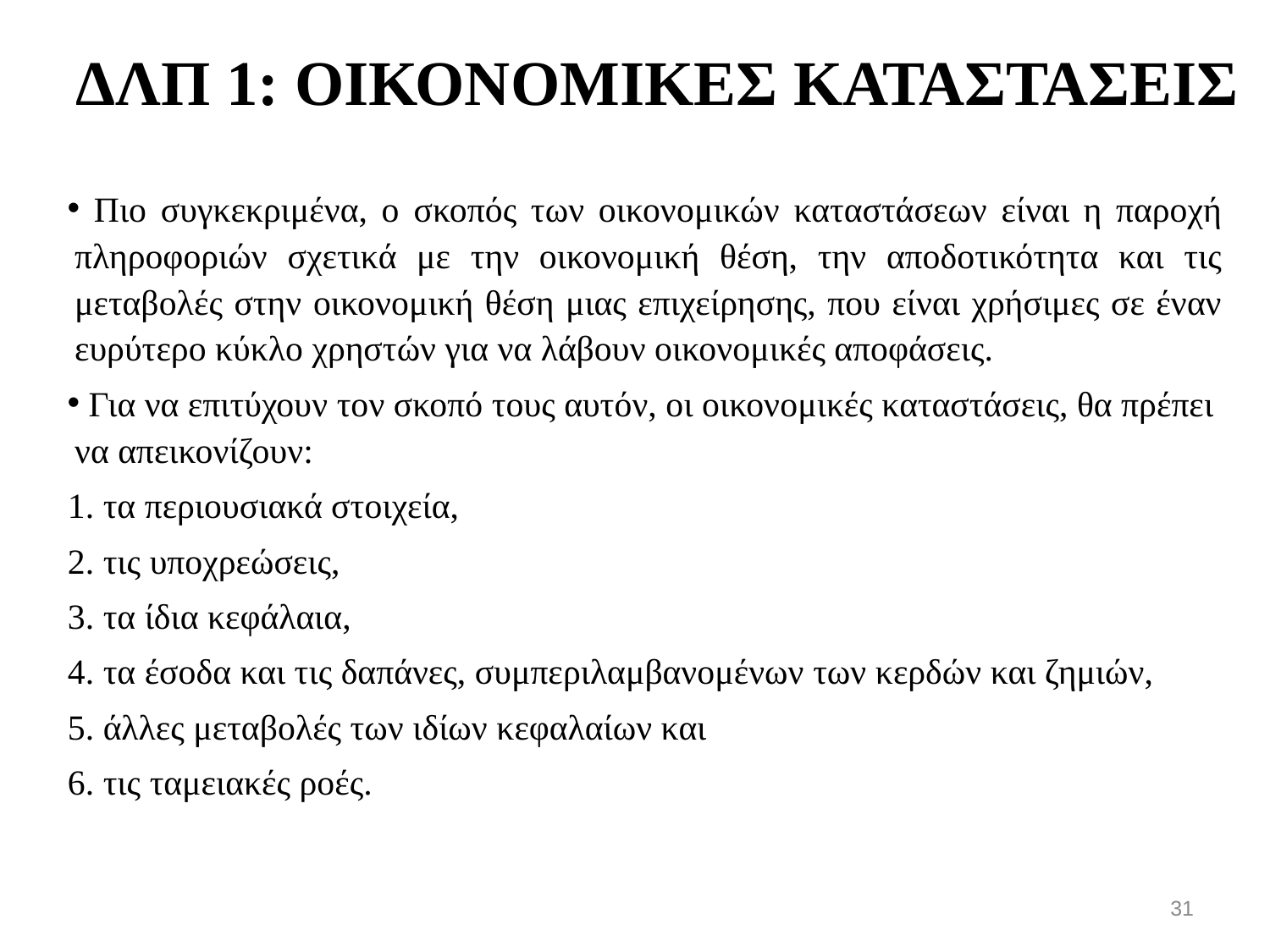

ΔΛΠ 1: ΟΙΚΟΝΟΜΙΚΕΣ ΚΑΤΑΣΤΑΣΕΙΣ
 Πιο συγκεκριμένα, ο σκοπός των οικονομικών καταστάσεων είναι η παροχή πληροφοριών σχετικά με την οικονομική θέση, την αποδοτικότητα και τις μεταβολές στην οικονομική θέση μιας επιχείρησης, που είναι χρήσιμες σε έναν ευρύτερο κύκλο χρηστών για να λάβουν οικονομικές αποφάσεις.
 Για να επιτύχουν τον σκοπό τους αυτόν, οι οικονομικές καταστάσεις, θα πρέπει να απεικονίζουν:
1. τα περιουσιακά στοιχεία,
2. τις υποχρεώσεις,
3. τα ίδια κεφάλαια,
4. τα έσοδα και τις δαπάνες, συμπεριλαμβανομένων των κερδών και ζημιών,
5. άλλες μεταβολές των ιδίων κεφαλαίων και
6. τις ταμειακές ροές.
31